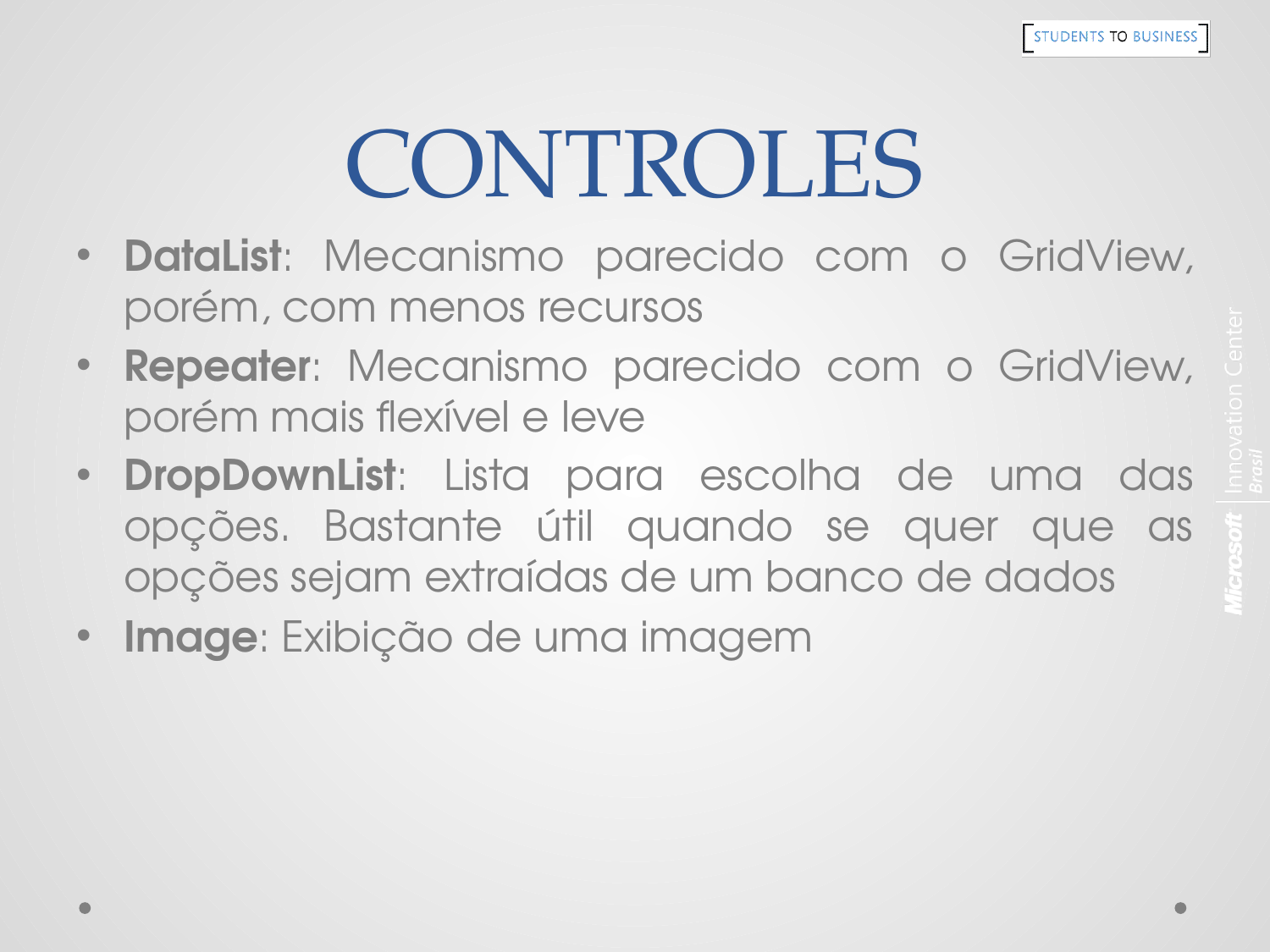

# CONTROLES
DataList: Mecanismo parecido com o GridView, porém, com menos recursos
Repeater: Mecanismo parecido com o GridView, porém mais flexível e leve
DropDownList: Lista para escolha de uma das opções. Bastante útil quando se quer que as opções sejam extraídas de um banco de dados
Image: Exibição de uma imagem